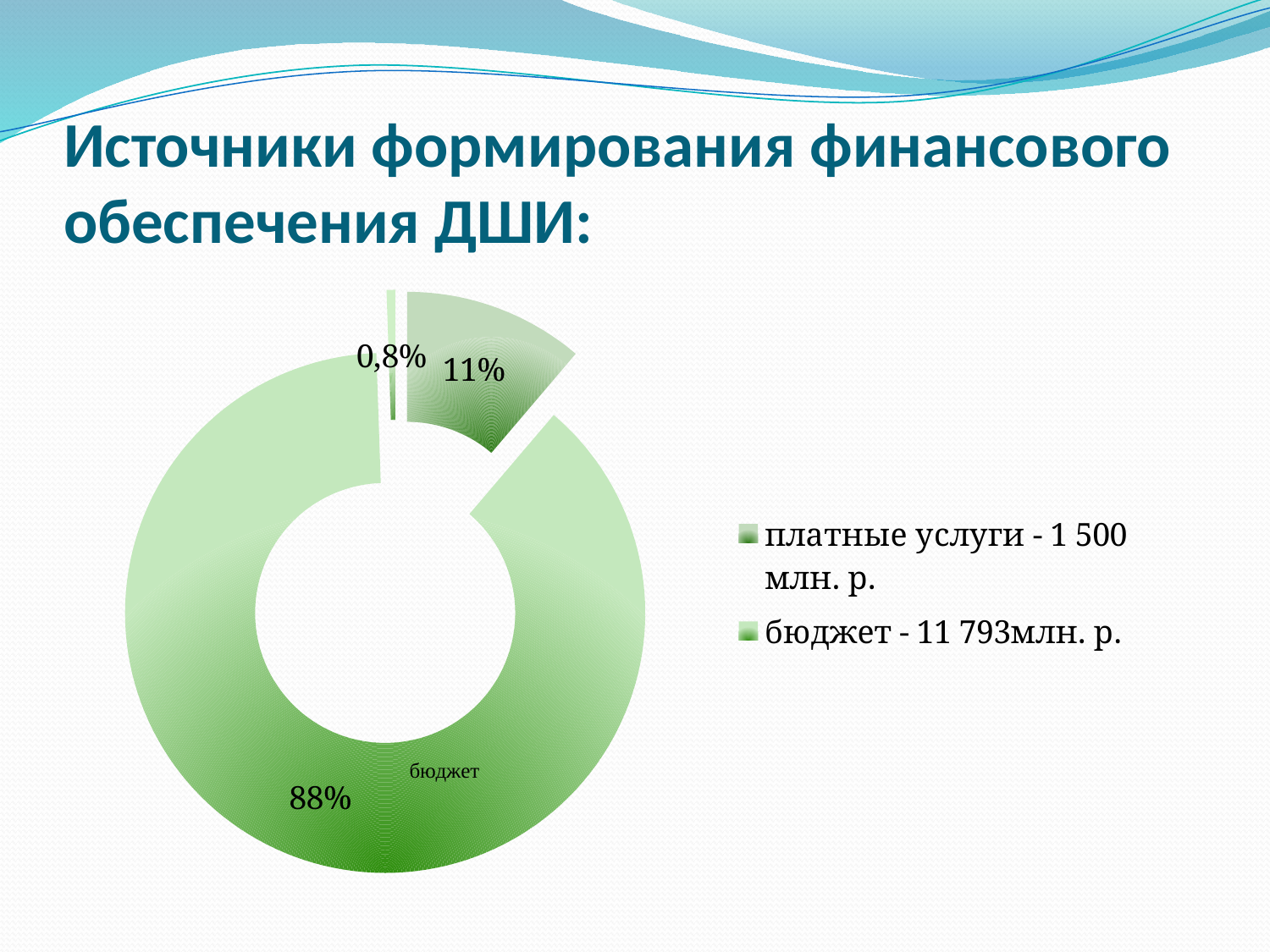

# Источники формирования финансового обеспечения ДШИ:

### Chart

| Category | Продажи |
|---|---|
| платные услуги - 1 500 млн. р. | 1500000.0 |
| бюджет - 11 793млн. р. | 11793000.0 |
| пожертвования - 72 000 р. | 72000.0 |